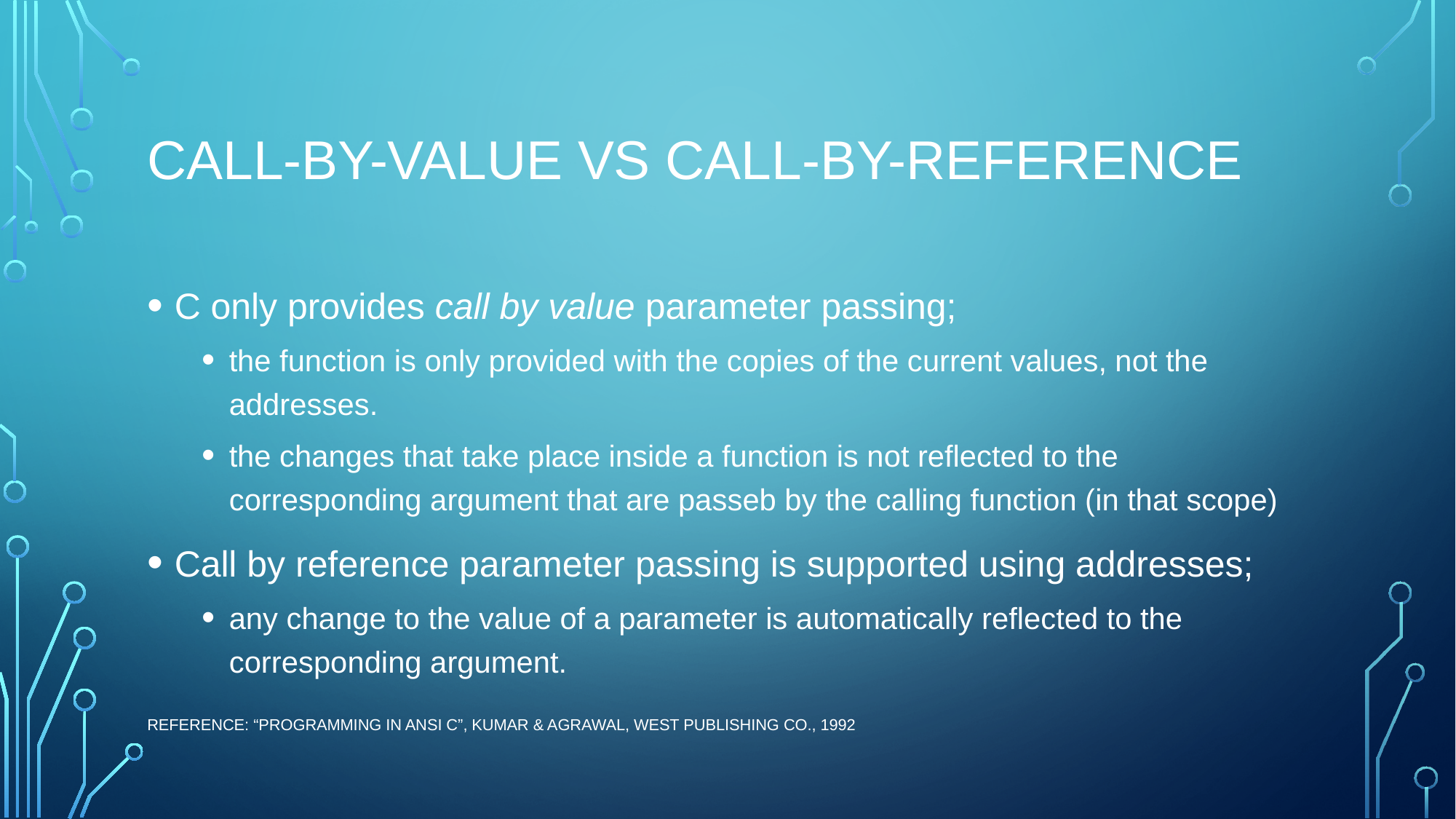

# call-by-value vs call-by-reference
C only provides call by value parameter passing;
the function is only provided with the copies of the current values, not the addresses.
the changes that take place inside a function is not reflected to the corresponding argument that are passeb by the calling function (in that scope)
Call by reference parameter passing is supported using addresses;
any change to the value of a parameter is automatically reflected to the corresponding argument.
Reference: “Programming in ANSI C”, Kumar & Agrawal, West Publishing Co., 1992